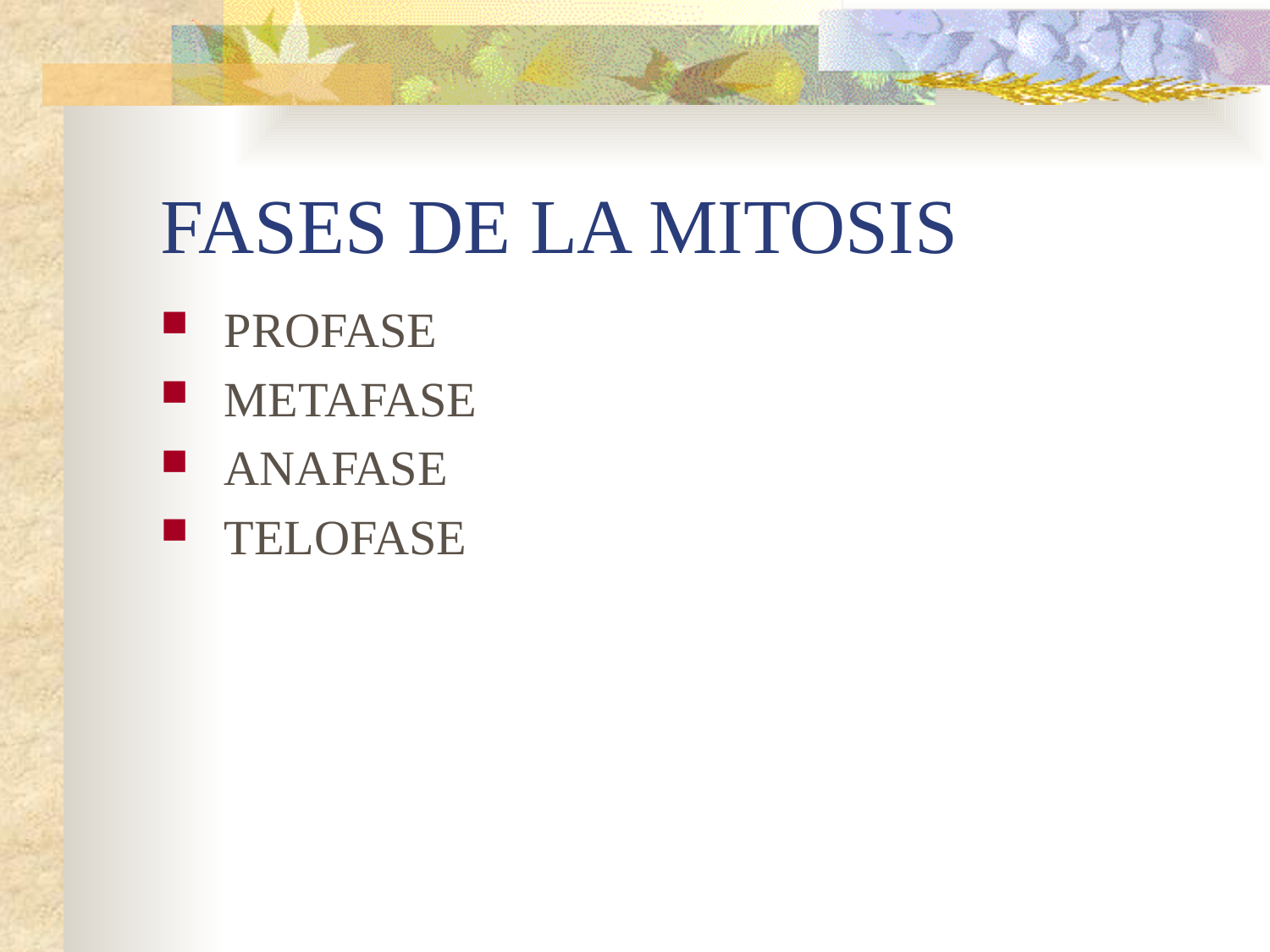

# FASES DE LA MITOSIS
PROFASE
METAFASE
ANAFASE
TELOFASE